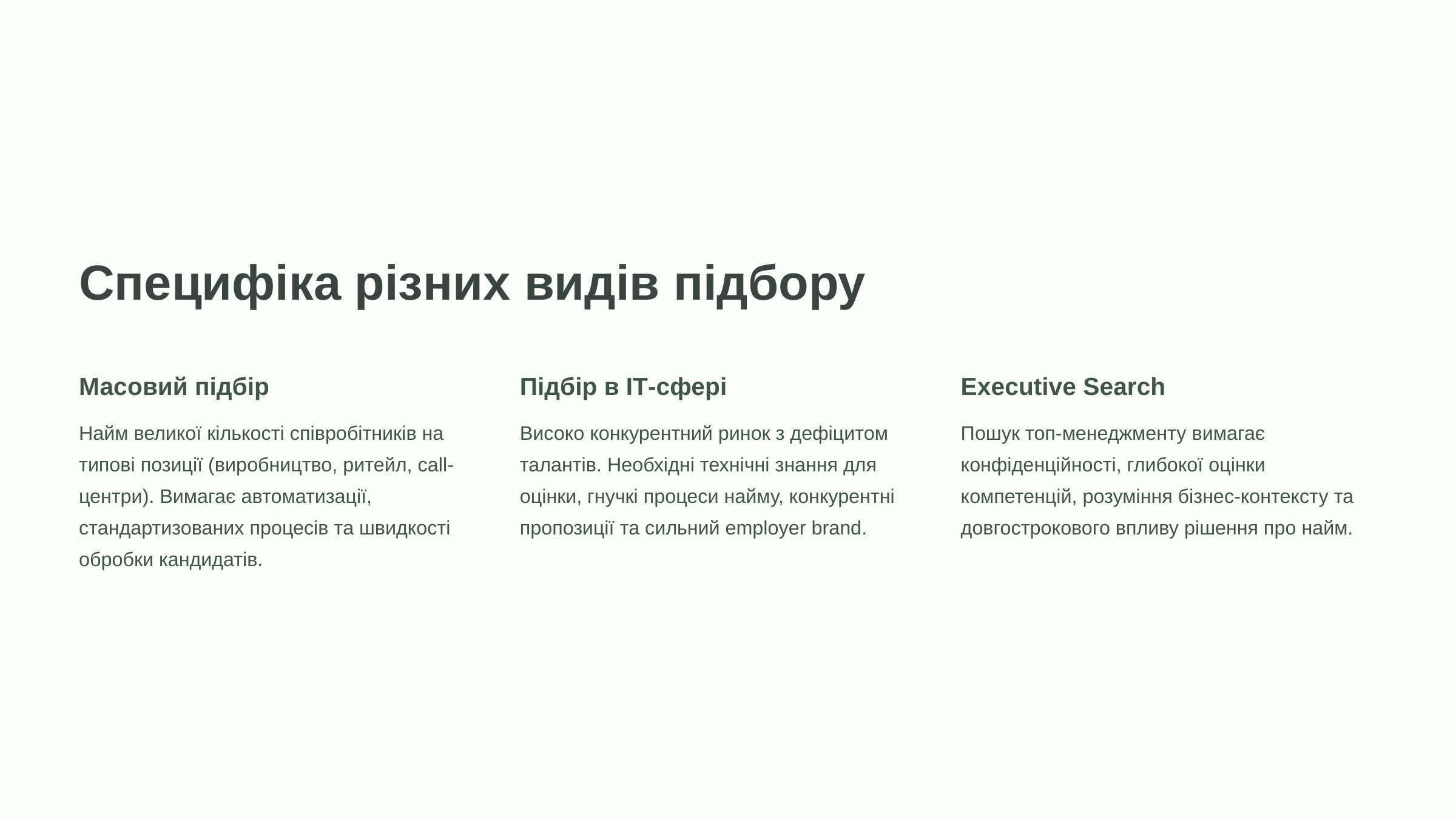

Специфіка різних видів підбору
Масовий підбір
Підбір в ІТ-сфері
Executive Search
Найм великої кількості співробітників на типові позиції (виробництво, ритейл, call-центри). Вимагає автоматизації, стандартизованих процесів та швидкості обробки кандидатів.
Високо конкурентний ринок з дефіцитом талантів. Необхідні технічні знання для оцінки, гнучкі процеси найму, конкурентні пропозиції та сильний employer brand.
Пошук топ-менеджменту вимагає конфіденційності, глибокої оцінки компетенцій, розуміння бізнес-контексту та довгострокового впливу рішення про найм.